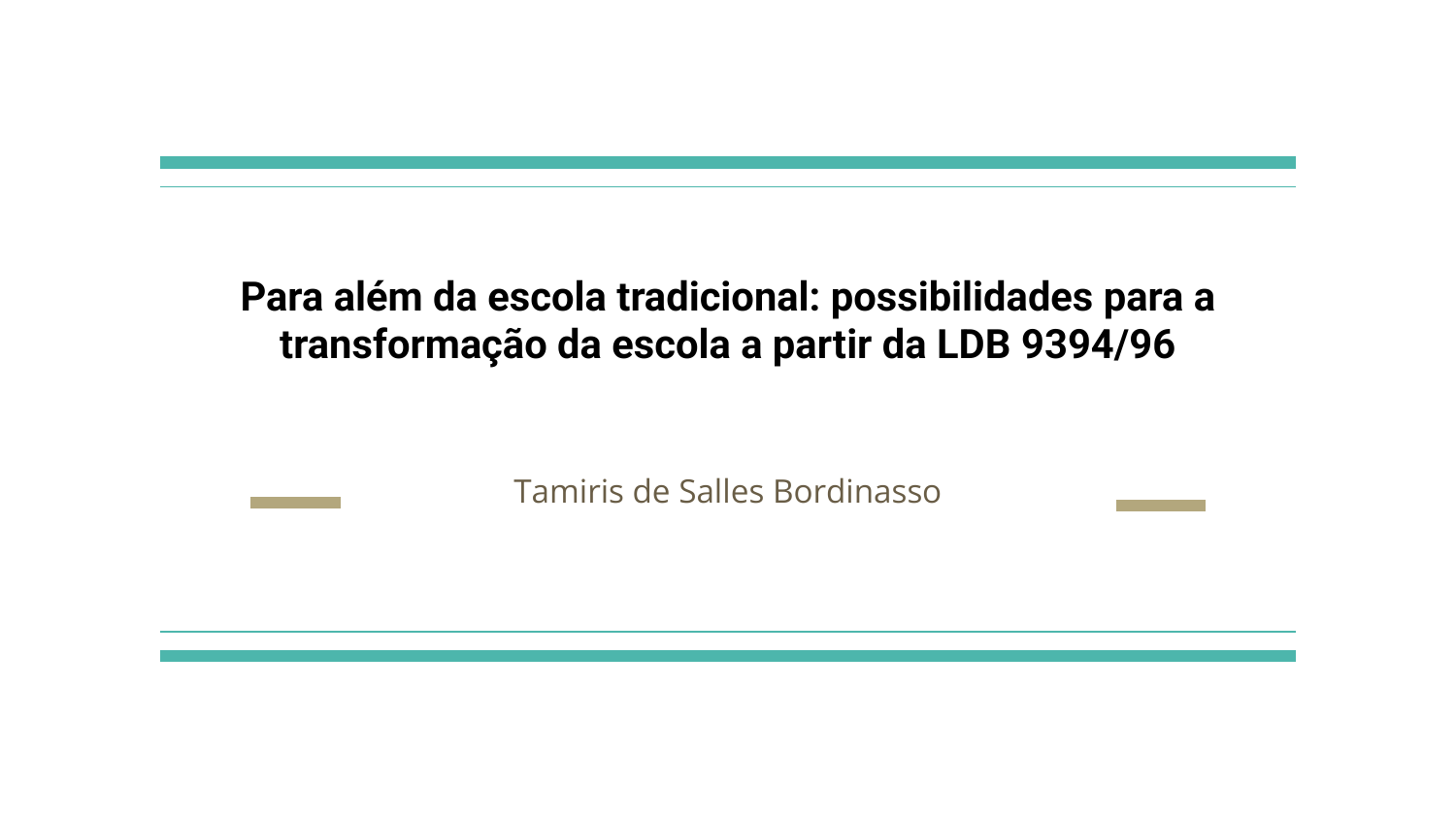

# Para além da escola tradicional: possibilidades para a transformação da escola a partir da LDB 9394/96
Tamiris de Salles Bordinasso